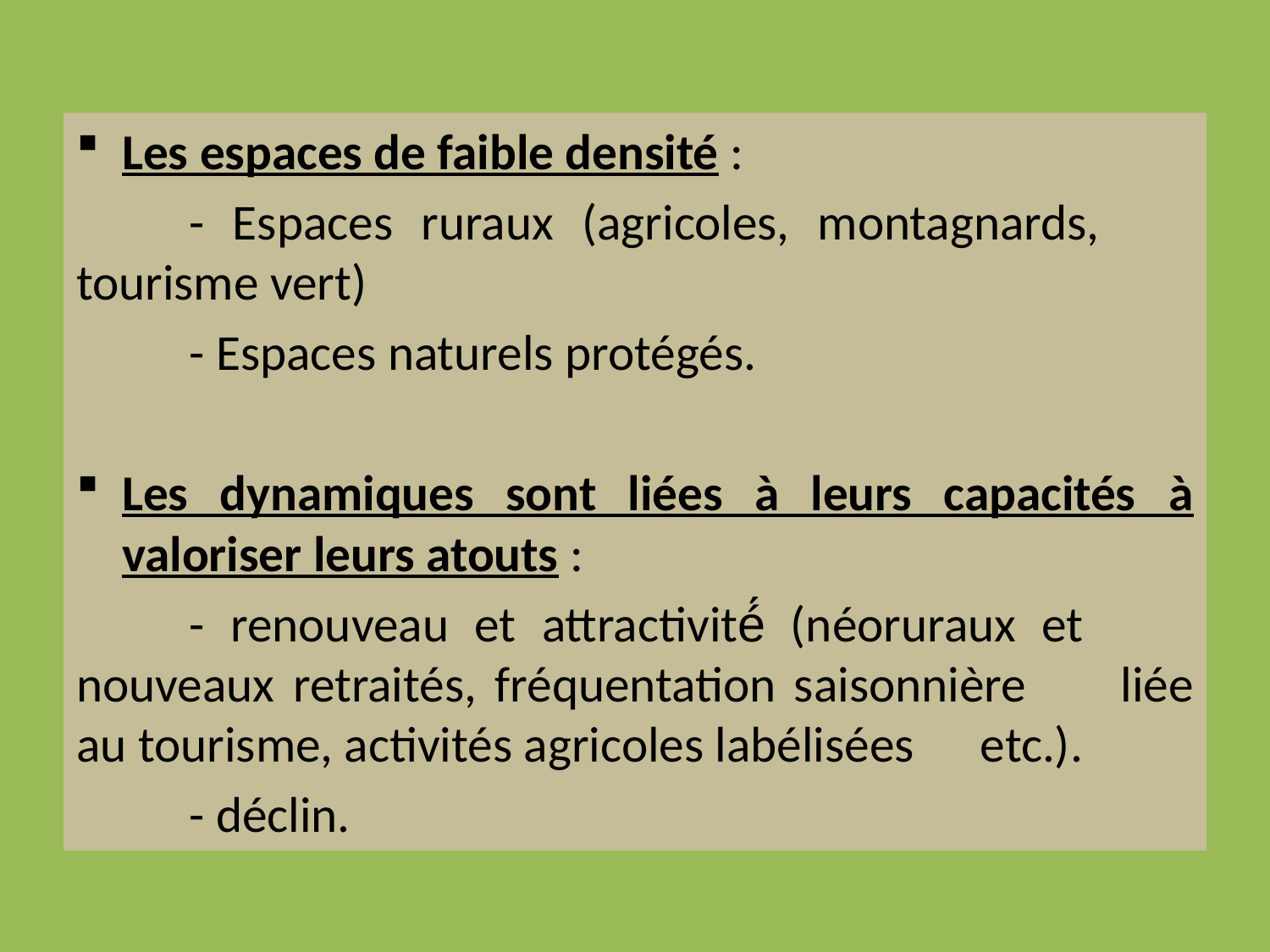

Les espaces de faible densité :
	- Espaces ruraux (agricoles, montagnards,  	tourisme vert)
	- Espaces naturels protégés.

Les dynamiques sont liées à leurs capacités à valoriser leurs atouts :
	- renouveau et attractivité́ (néoruraux et  	nouveaux retraités, fréquentation saisonnière 	liée au tourisme, activités agricoles labélisées 	etc.).
	- déclin.